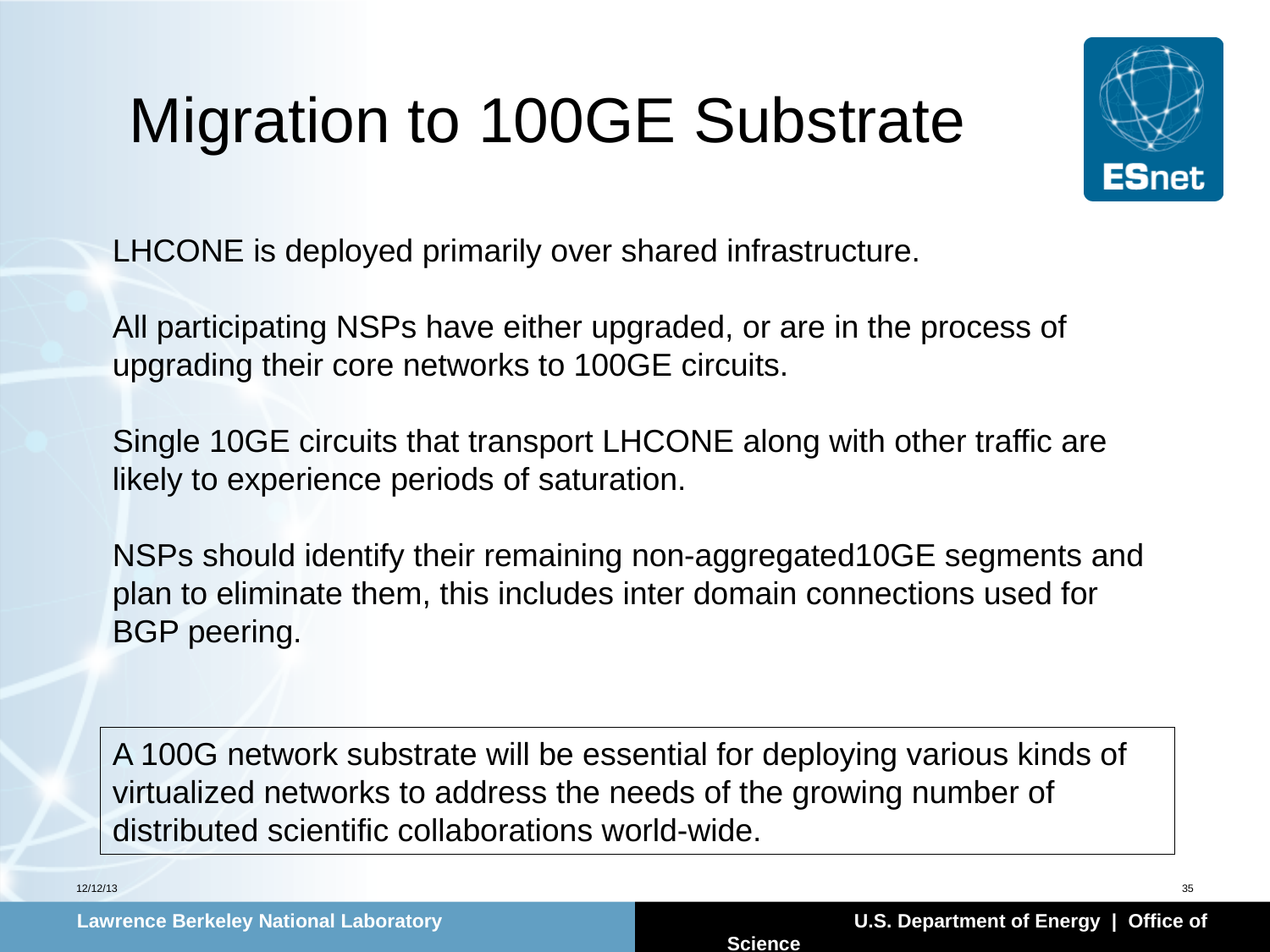

# Migration to 100GE Substrate
LHCONE is deployed primarily over shared infrastructure.

All participating NSPs have either upgraded, or are in the process of upgrading their core networks to 100GE circuits.

Single 10GE circuits that transport LHCONE along with other traffic are likely to experience periods of saturation.

NSPs should identify their remaining non-aggregated10GE segments and plan to eliminate them, this includes inter domain connections used for BGP peering.

A 100G network substrate will be essential for deploying various kinds of virtualized networks to address the needs of the growing number of distributed scientific collaborations world-wide.
12/12/13
35